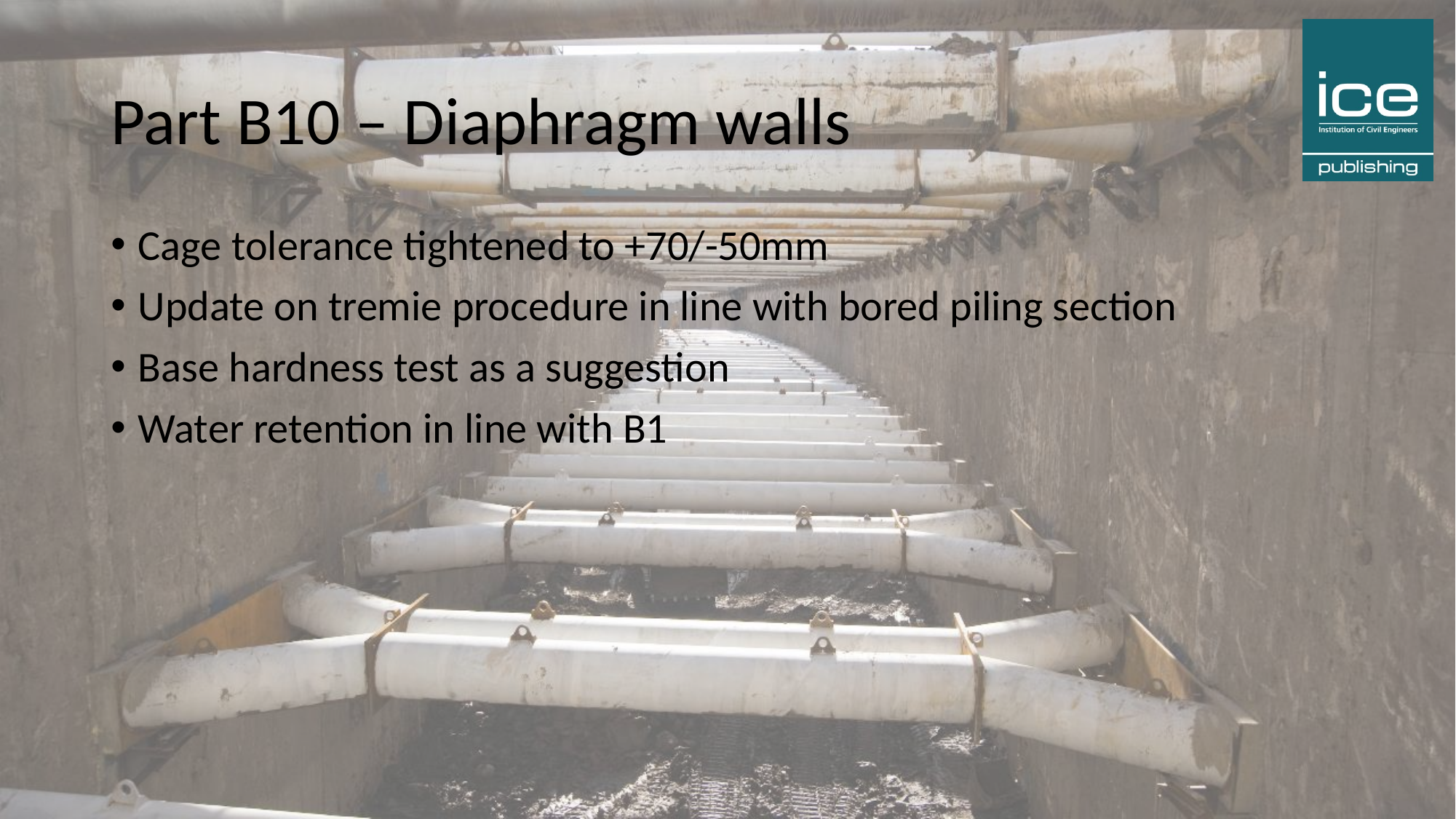

# Part B10 – Diaphragm walls
Cage tolerance tightened to +70/-50mm
Update on tremie procedure in line with bored piling section
Base hardness test as a suggestion
Water retention in line with B1